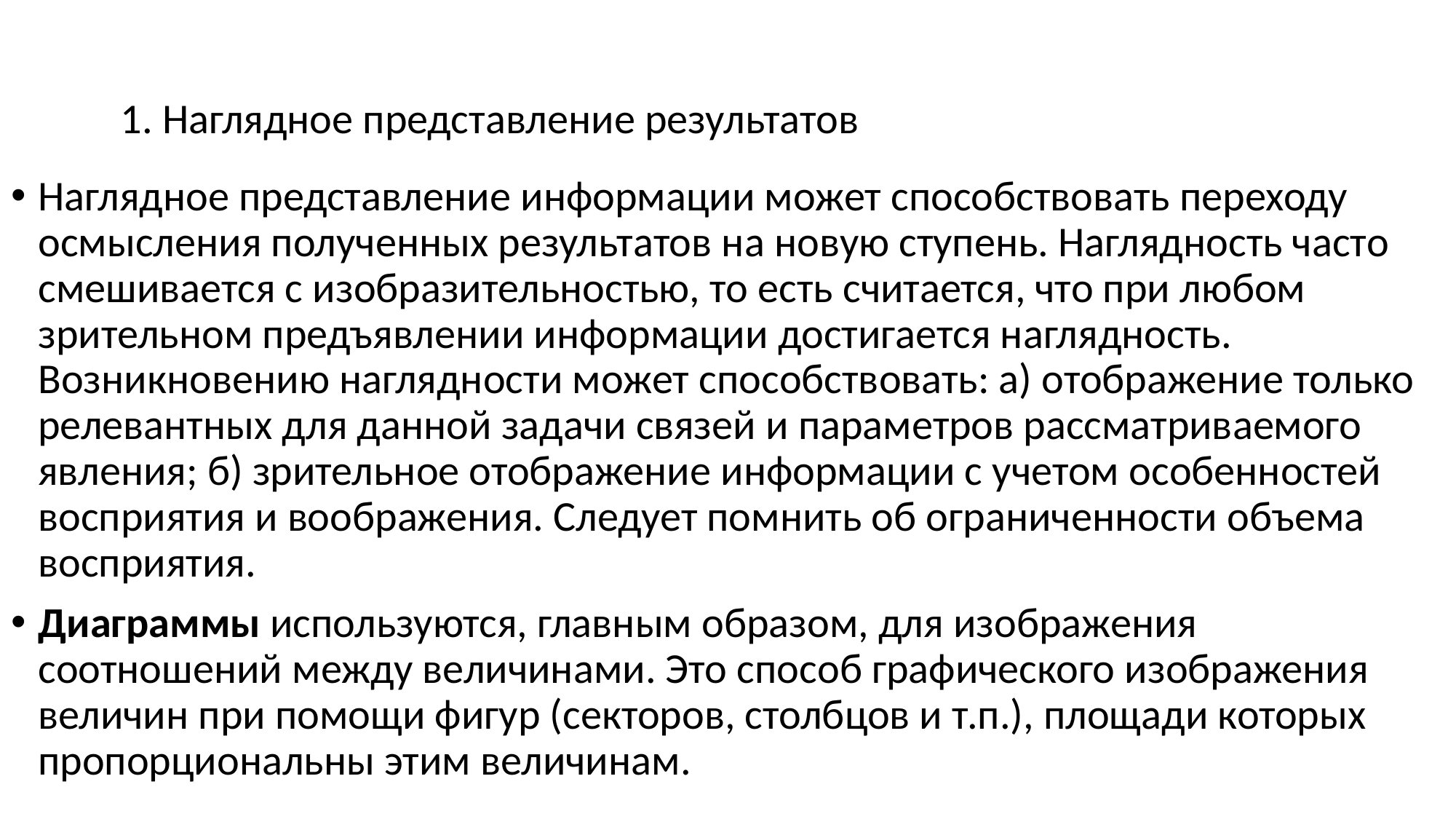

# 1. Наглядное представление результатов
Наглядное представление информации может способствовать переходу осмысления полученных результатов на новую ступень. Наглядность часто смешивается с изобразительностью, то есть считается, что при любом зрительном предъявлении информации достигается наглядность. Возникновению наглядности может способствовать: а) отображение только релевантных для данной задачи связей и параметров рассматриваемого явления; б) зрительное отображение информации с учетом особенностей восприятия и воображения. Следует помнить об ограниченности объема восприятия.
Диаграммы используются, главным образом, для изображения соотношений между величинами. Это способ графического изображения величин при помощи фигур (секторов, столбцов и т.п.), площади которых пропорциональны этим величинам.